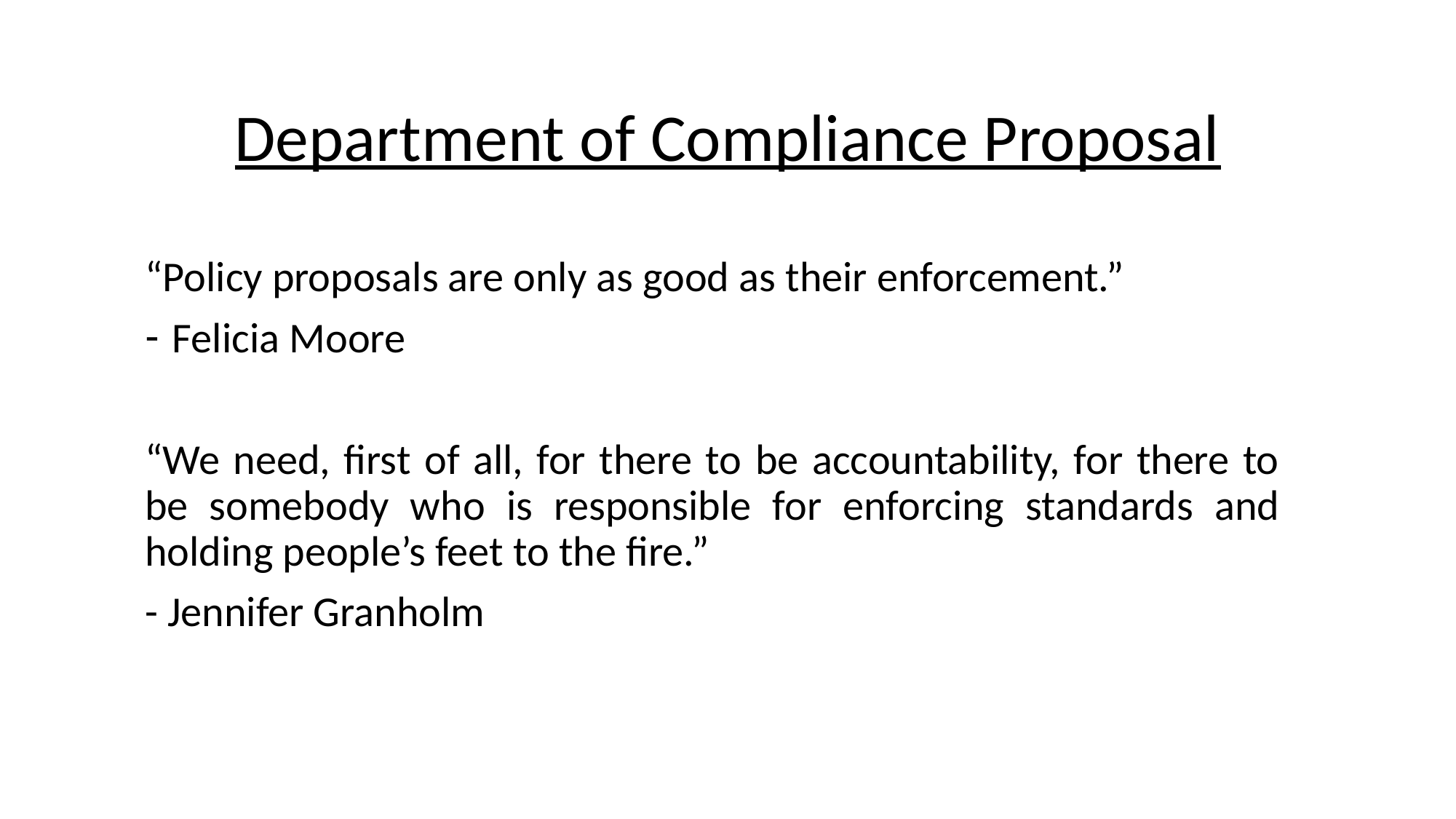

# Department of Compliance Proposal
“Policy proposals are only as good as their enforcement.”
Felicia Moore

“We need, first of all, for there to be accountability, for there to be somebody who is responsible for enforcing standards and holding people’s feet to the fire.”
- Jennifer Granholm